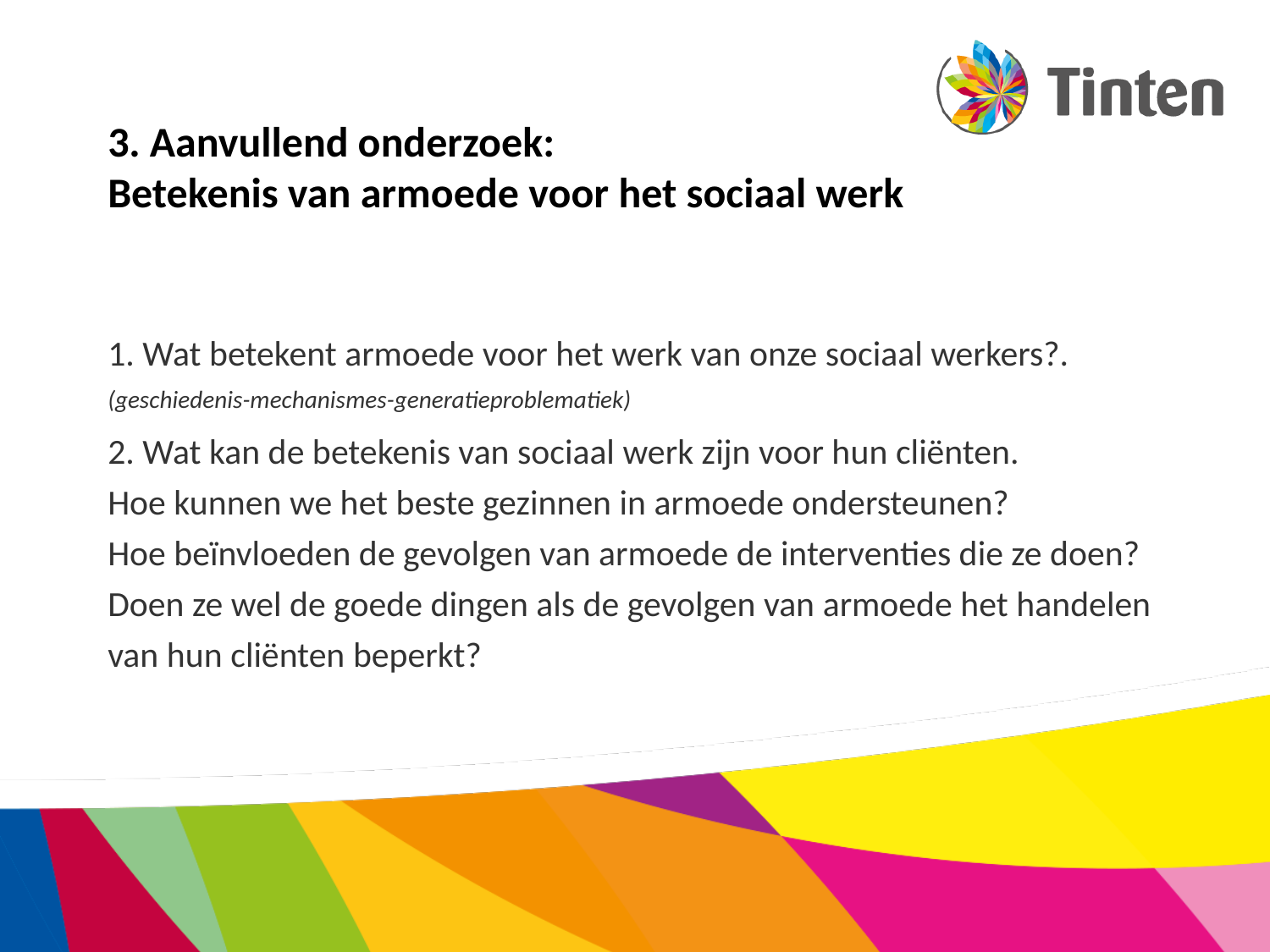

# 3. Aanvullend onderzoek: Betekenis van armoede voor het sociaal werk
1. Wat betekent armoede voor het werk van onze sociaal werkers?.
(geschiedenis-mechanismes-generatieproblematiek)
2. Wat kan de betekenis van sociaal werk zijn voor hun cliënten.               Hoe kunnen we het beste gezinnen in armoede ondersteunen?             Hoe beïnvloeden de gevolgen van armoede de interventies die ze doen? Doen ze wel de goede dingen als de gevolgen van armoede het handelen van hun cliënten beperkt?